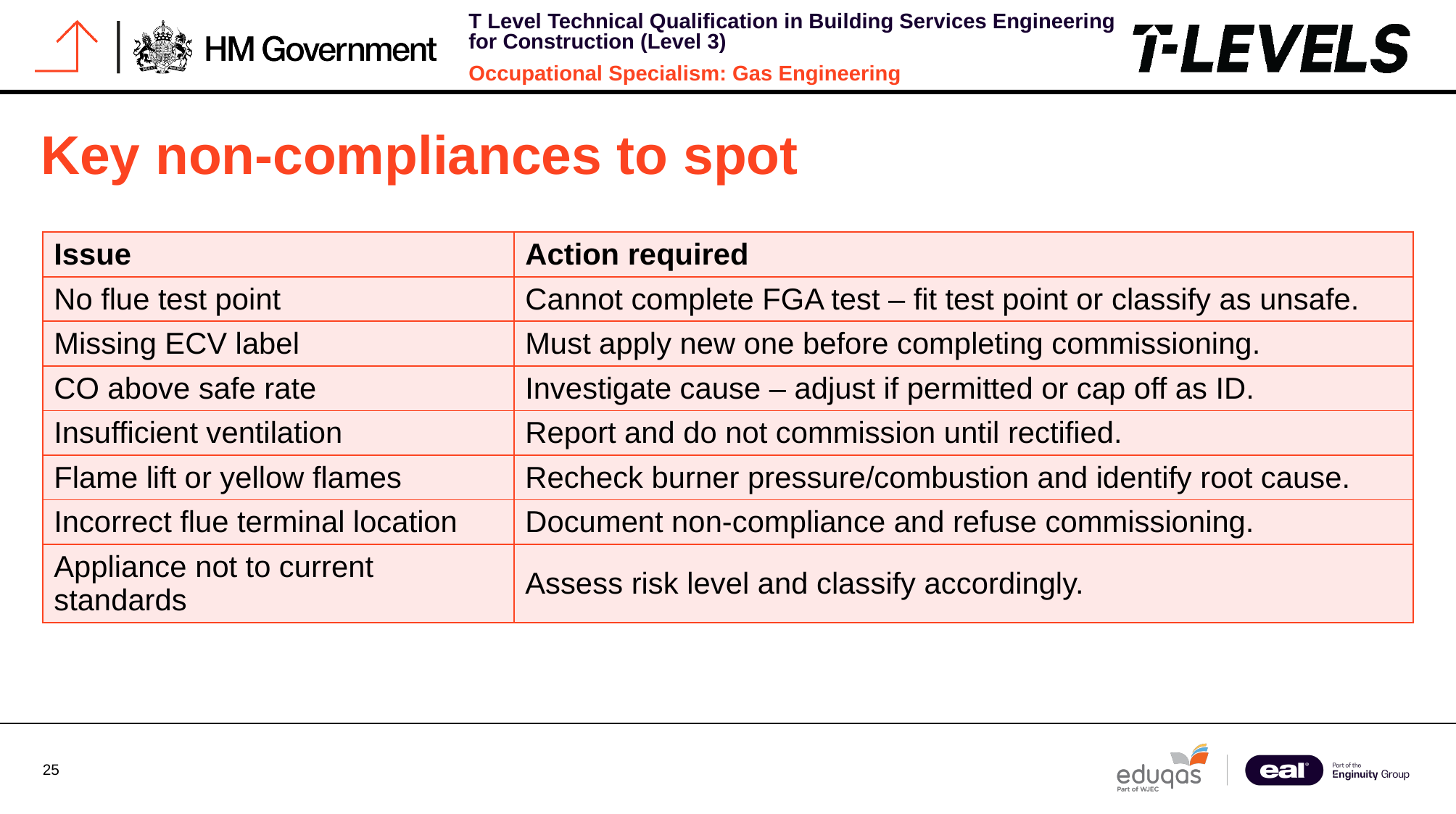

# Key non-compliances to spot
| Issue | Action required |
| --- | --- |
| No flue test point | Cannot complete FGA test – fit test point or classify as unsafe. |
| Missing ECV label | Must apply new one before completing commissioning. |
| CO above safe rate | Investigate cause – adjust if permitted or cap off as ID. |
| Insufficient ventilation | Report and do not commission until rectified. |
| Flame lift or yellow flames | Recheck burner pressure/combustion and identify root cause. |
| Incorrect flue terminal location | Document non-compliance and refuse commissioning. |
| Appliance not to current standards | Assess risk level and classify accordingly. |